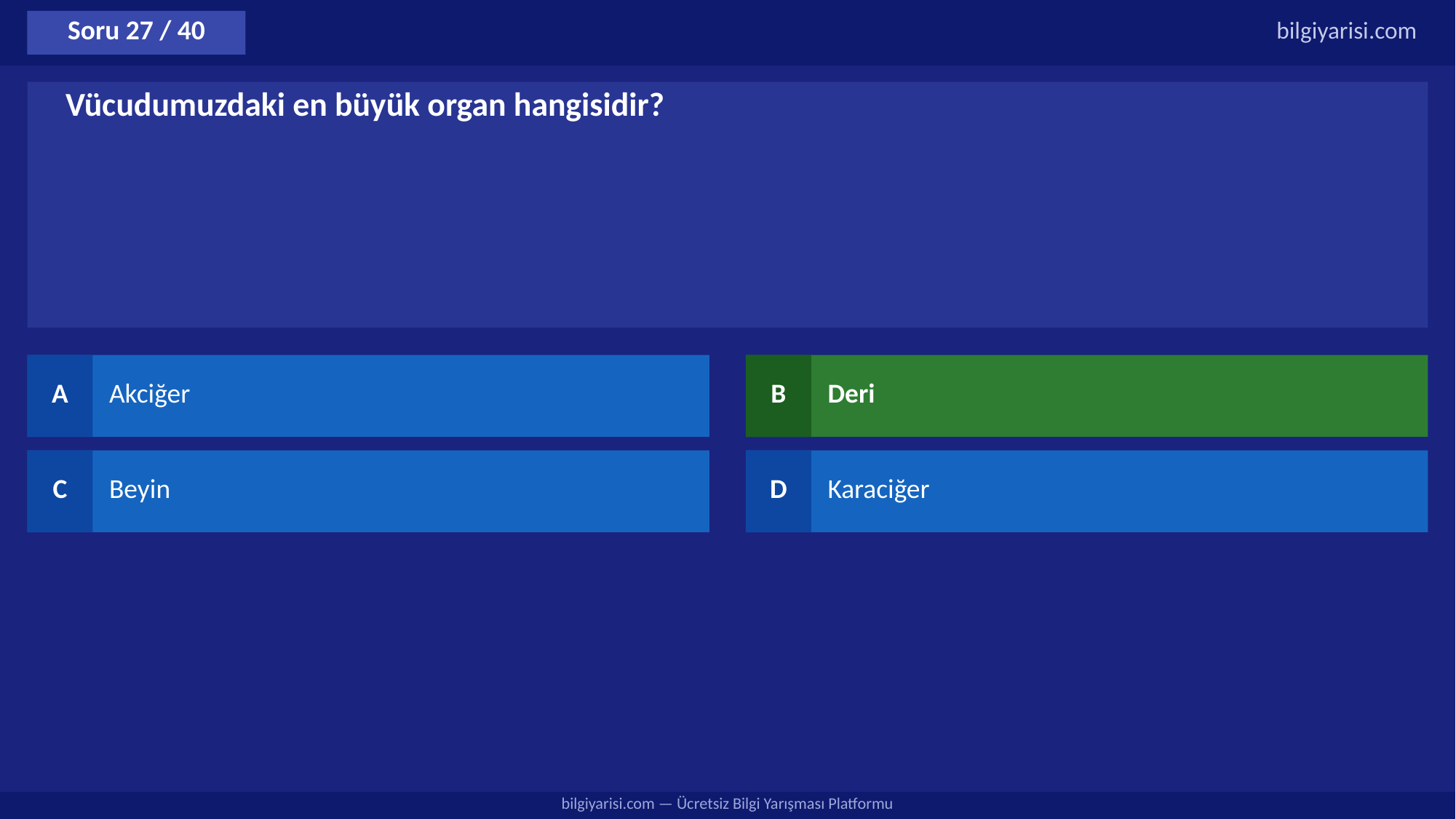

Soru 27 / 40
bilgiyarisi.com

Vücudumuzdaki en büyük organ hangisidir?

A
Akciğer

B
Deri

C
Beyin

D
Karaciğer
bilgiyarisi.com — Ücretsiz Bilgi Yarışması Platformu